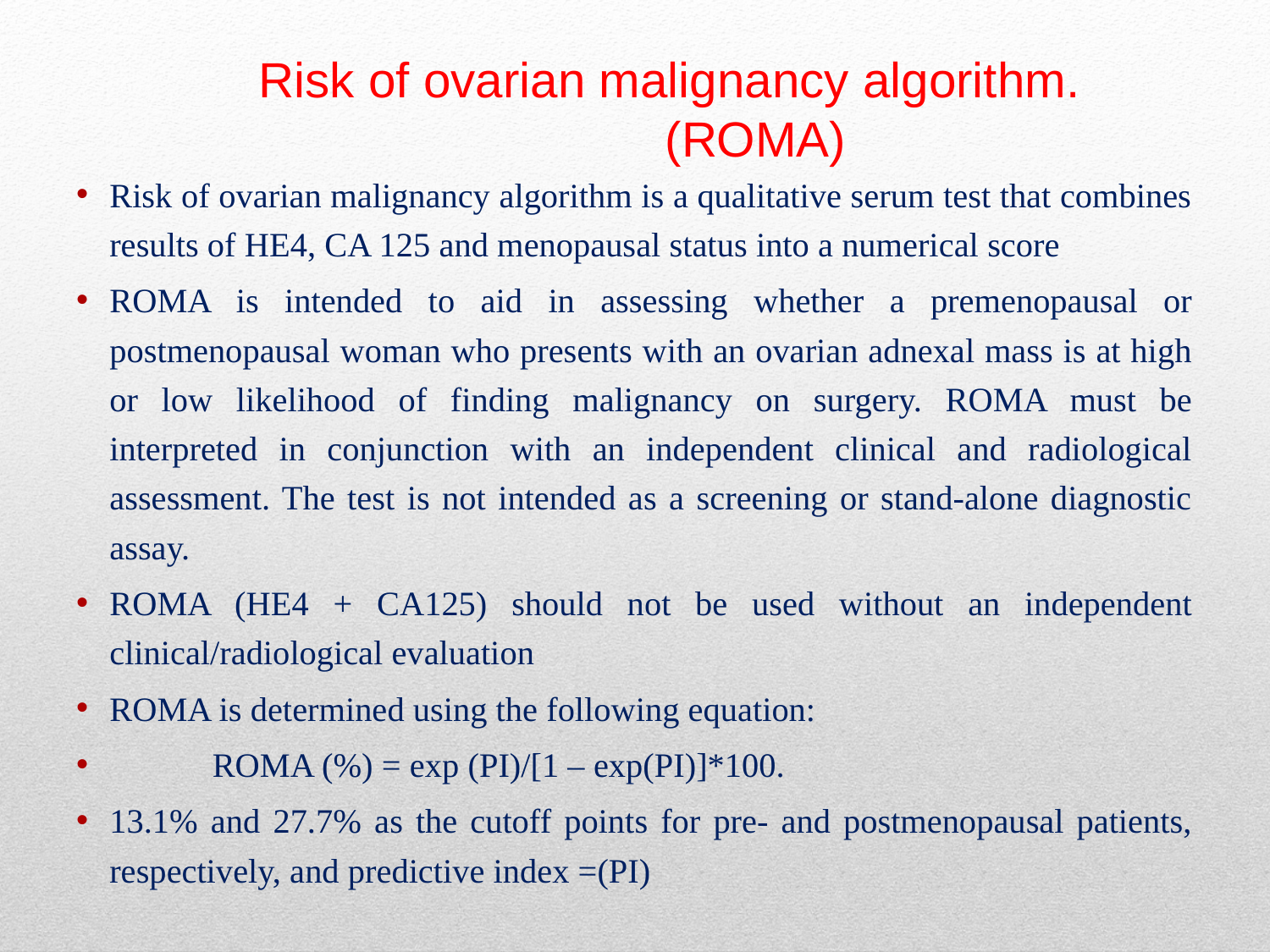

# Risk of ovarian malignancy algorithm. 		   (ROMA)
Risk of ovarian malignancy algorithm is a qualitative serum test that combines results of HE4, CA 125 and menopausal status into a numerical score
ROMA is intended to aid in assessing whether a premenopausal or postmenopausal woman who presents with an ovarian adnexal mass is at high or low likelihood of finding malignancy on surgery. ROMA must be interpreted in conjunction with an independent clinical and radiological assessment. The test is not intended as a screening or stand-alone diagnostic assay.
ROMA (HE4 + CA125) should not be used without an independent clinical/radiological evaluation
ROMA is determined using the following equation:
	ROMA (%) = exp (PI)/[1 – exp(PI)]*100.
13.1% and 27.7% as the cutoff points for pre- and postmenopausal patients, respectively, and predictive index =(PI)